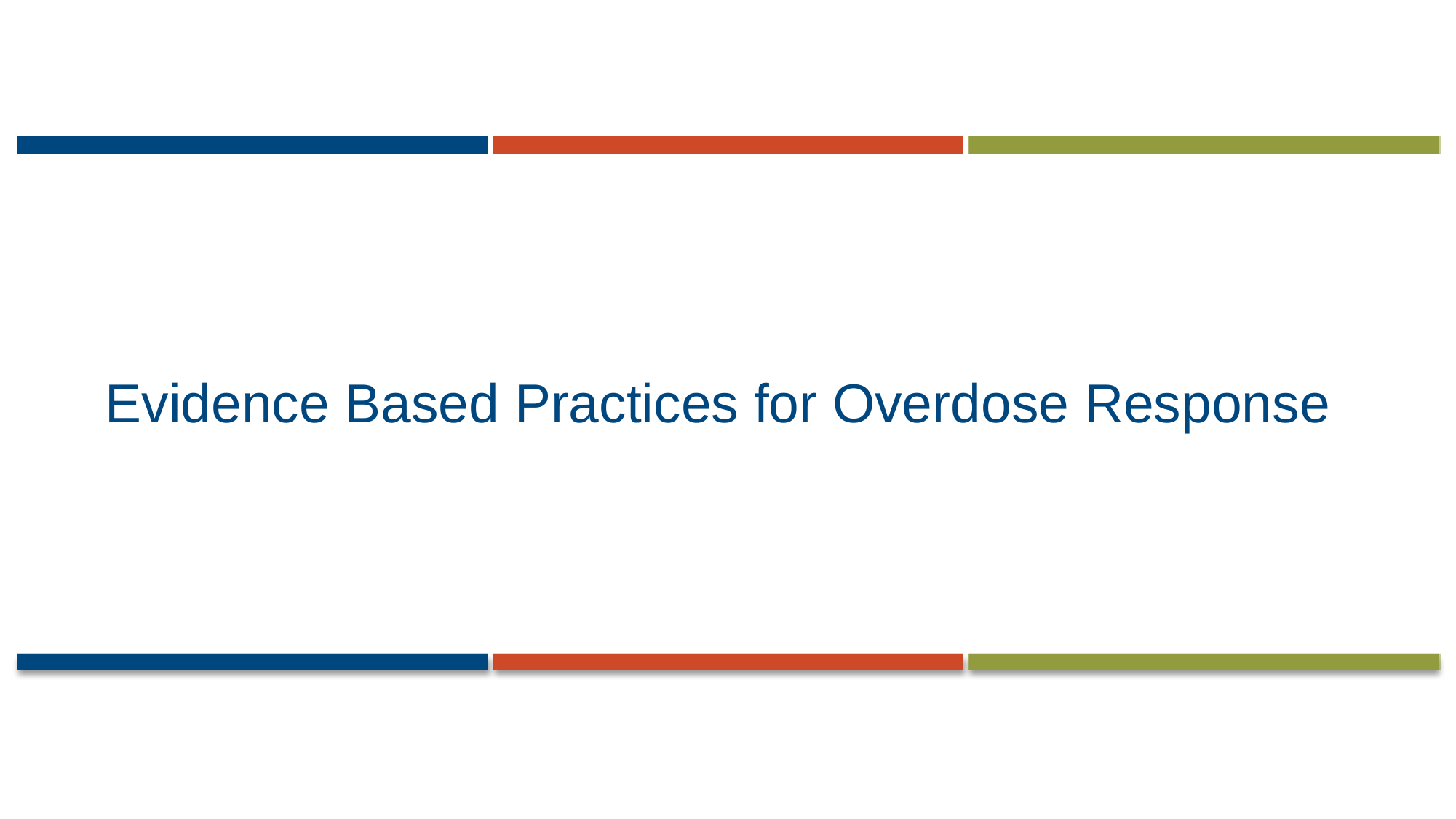

# Evidence Based Practices for Overdose Response